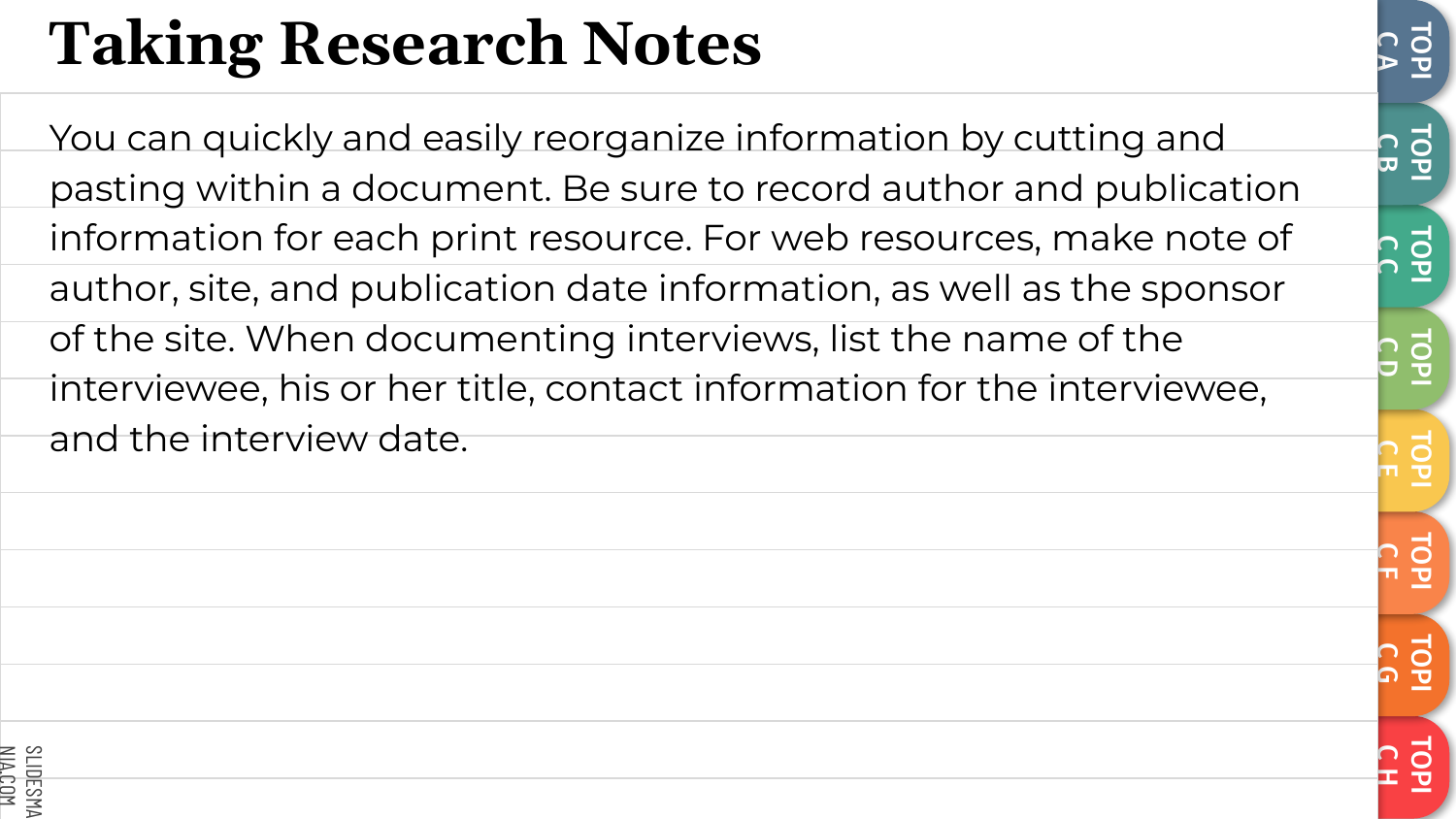

# Taking Research Notes
You can quickly and easily reorganize information by cutting and pasting within a document. Be sure to record author and publication information for each print resource. For web resources, make note of author, site, and publication date information, as well as the sponsor of the site. When documenting interviews, list the name of the interviewee, his or her title, contact information for the interviewee, and the interview date.